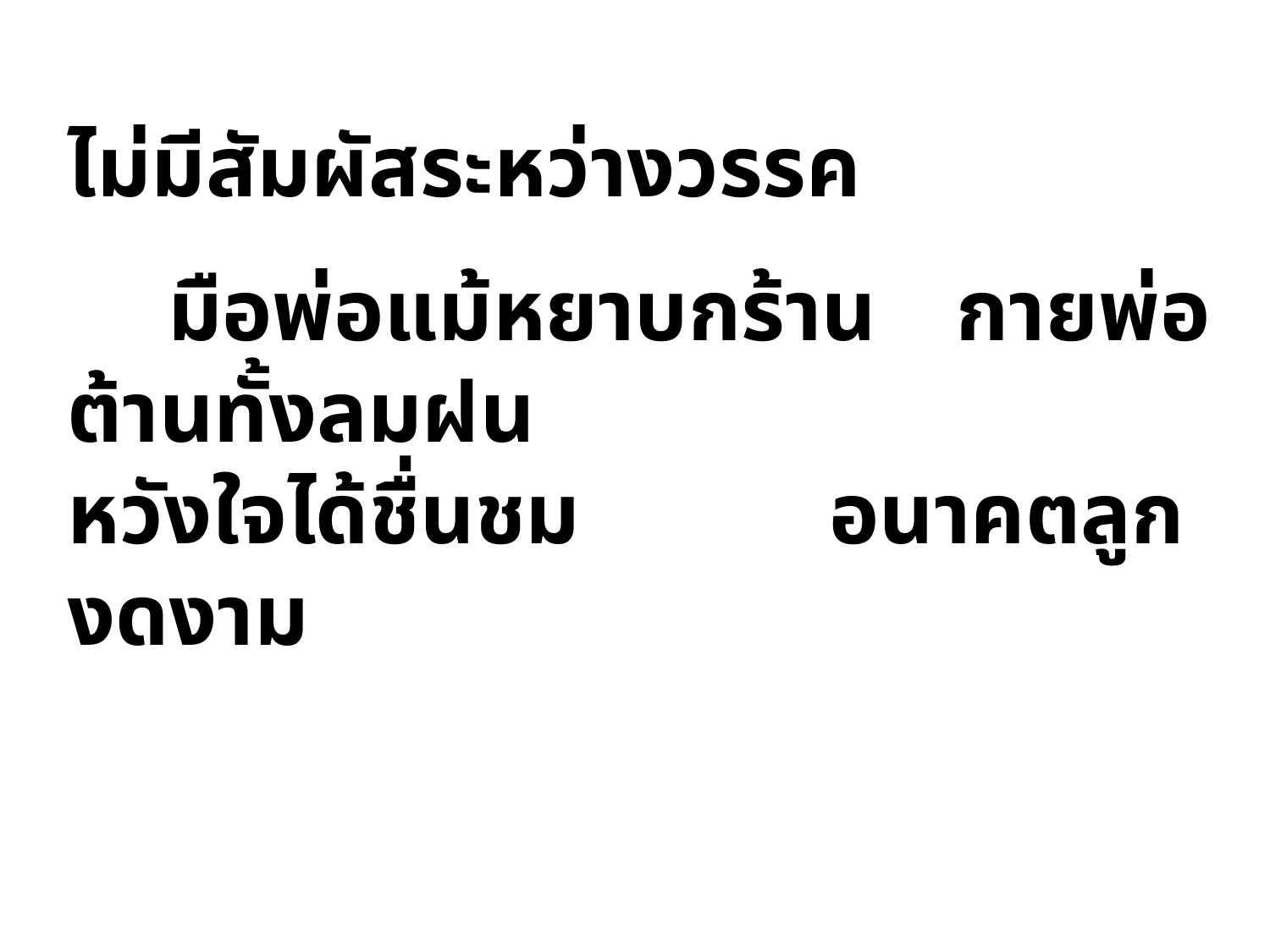

ไม่มีสัมผัสระหว่างวรรค

	มือพ่อแม้หยาบกร้าน	กายพ่อต้านทั้งลมฝน
หวังใจได้ชื่นชม			อนาคตลูกงดงาม